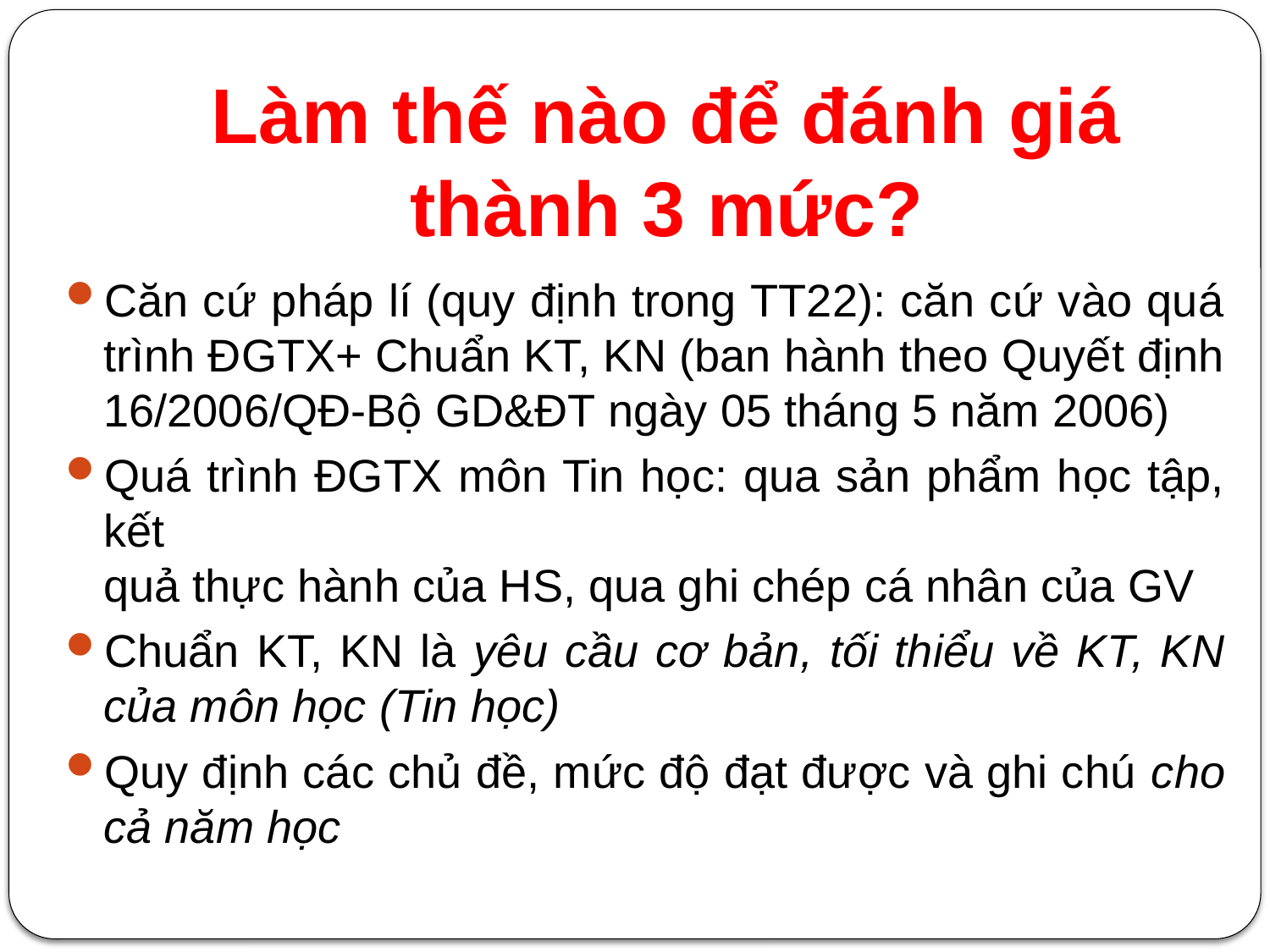

# Làm thế nào để đánh giá thành 3 mức?
Căn cứ pháp lí (quy định trong TT22): căn cứ vào quá
trình ĐGTX+ Chuẩn KT, KN (ban hành theo Quyết định
16/2006/QĐ-Bộ GD&ĐT ngày 05 tháng 5 năm 2006)
Quá trình ĐGTX môn Tin học: qua sản phẩm học tập, kết
quả thực hành của HS, qua ghi chép cá nhân của GV
Chuẩn KT, KN là yêu cầu cơ bản, tối thiểu về KT, KN
của môn học (Tin học)
Quy định các chủ đề, mức độ đạt được và ghi chú cho cả năm học